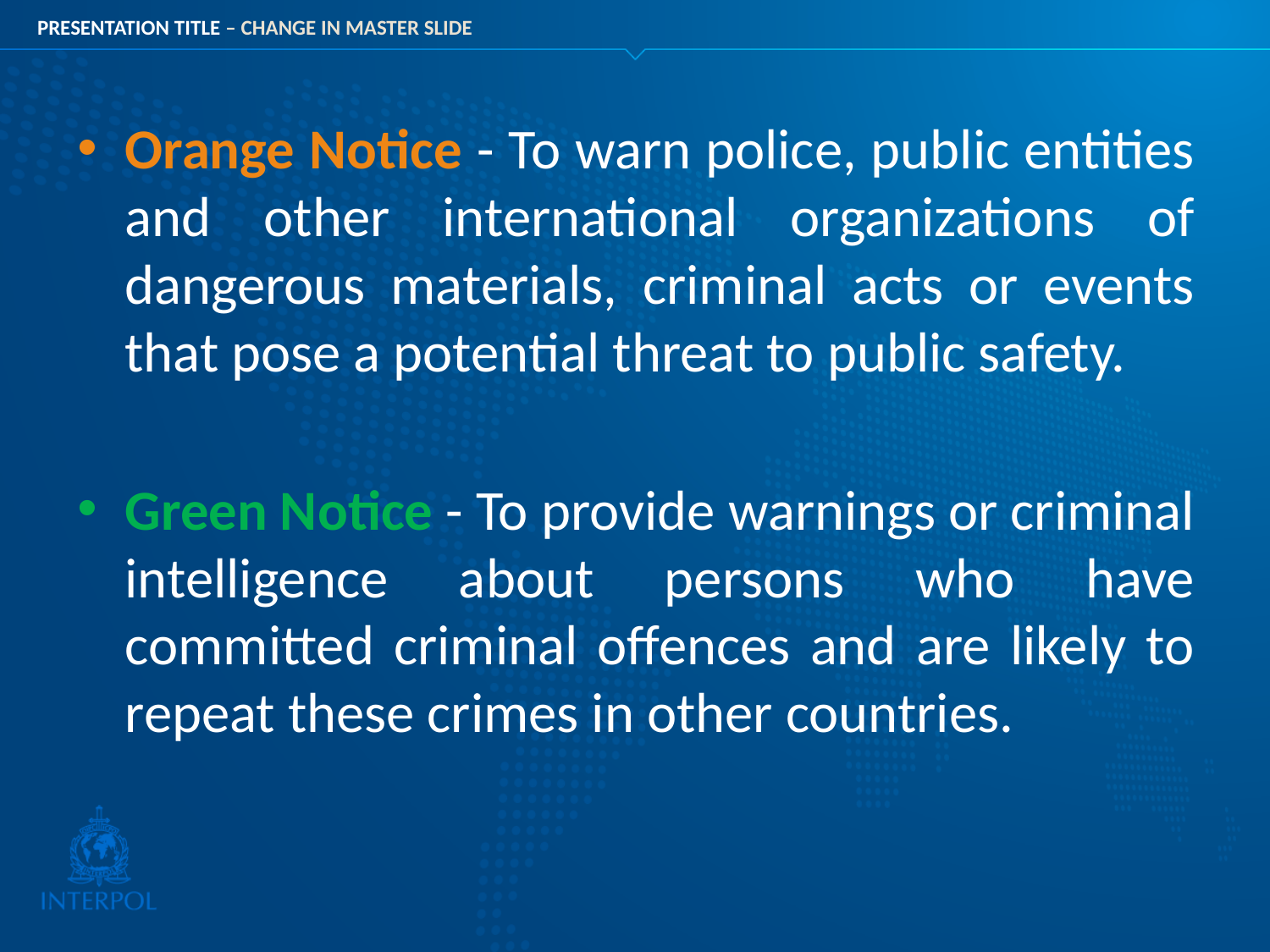

Orange Notice - To warn police, public entities and other international organizations of dangerous materials, criminal acts or events that pose a potential threat to public safety.

Green Notice - To provide warnings or criminal intelligence about persons who have committed criminal offences and are likely to repeat these crimes in other countries.